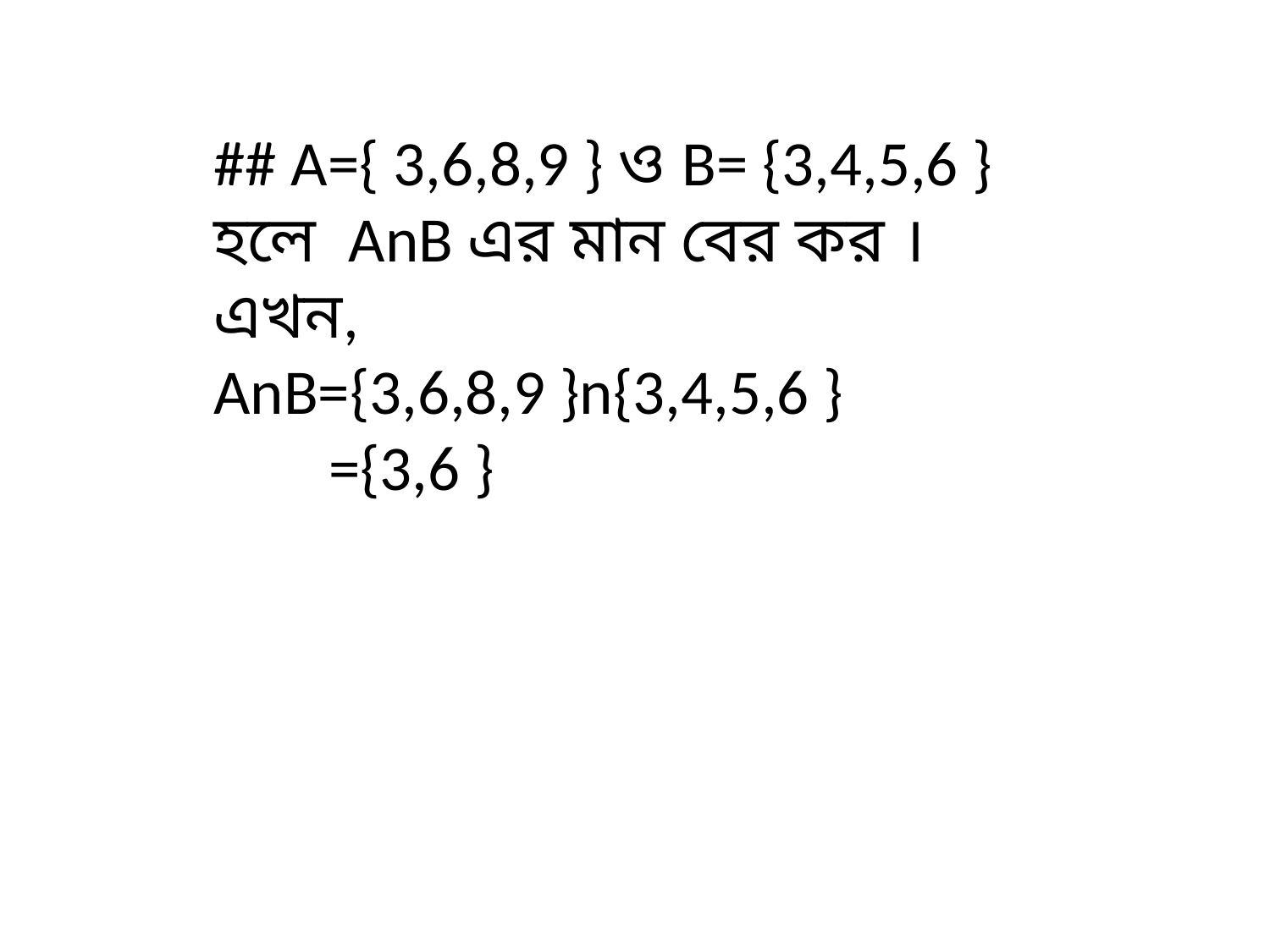

## A={ 3,6,8,9 } ও B= {3,4,5,6 }  হলে  AnB এর মান বের কর ।
এখন,
AnB={3,6,8,9 }n{3,4,5,6 }
        ={3,6 }